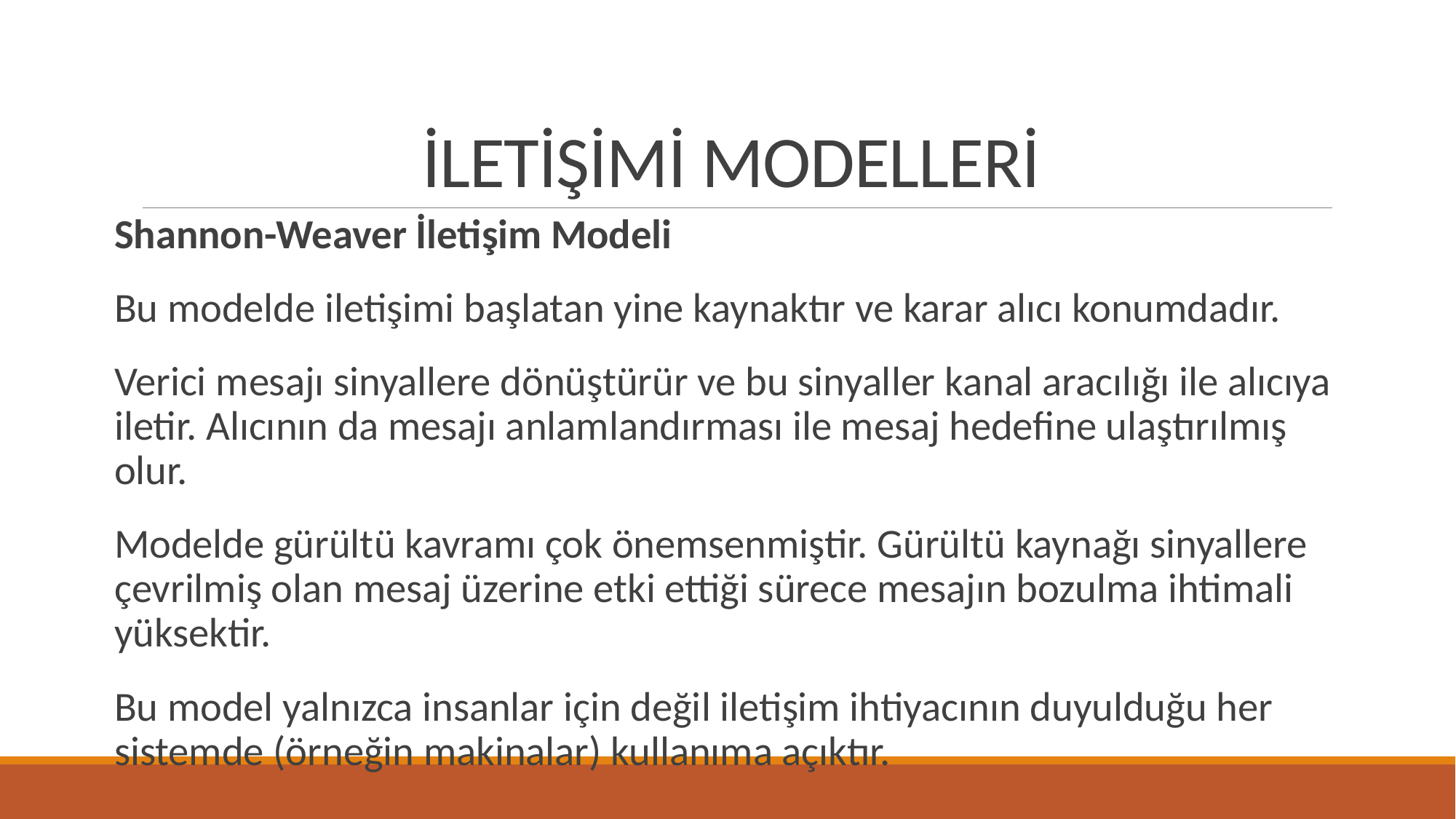

# İLETİŞİMİ MODELLERİ
Shannon-Weaver İletişim Modeli
Bu modelde iletişimi başlatan yine kaynaktır ve karar alıcı konumdadır.
Verici mesajı sinyallere dönüştürür ve bu sinyaller kanal aracılığı ile alıcıya iletir. Alıcının da mesajı anlamlandırması ile mesaj hedefine ulaştırılmış olur.
Modelde gürültü kavramı çok önemsenmiştir. Gürültü kaynağı sinyallere çevrilmiş olan mesaj üzerine etki ettiği sürece mesajın bozulma ihtimali yüksektir.
Bu model yalnızca insanlar için değil iletişim ihtiyacının duyulduğu her sistemde (örneğin makinalar) kullanıma açıktır.